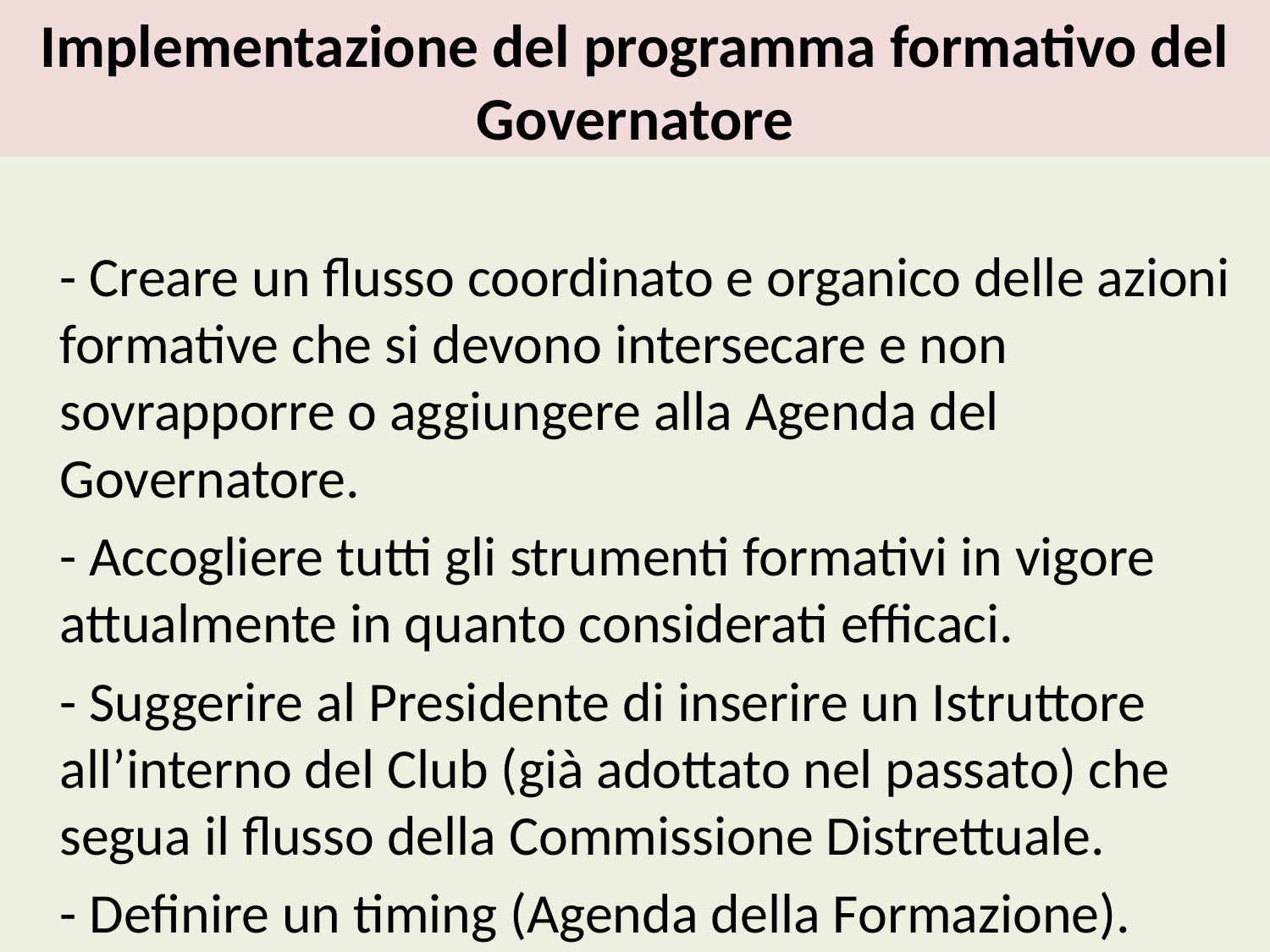

# Implementazione del programma formativo del Governatore

	- Creare un flusso coordinato e organico delle azioni formative che si devono intersecare e non sovrapporre o aggiungere alla Agenda del Governatore.
	- Accogliere tutti gli strumenti formativi in vigore attualmente in quanto considerati efficaci.
	- Suggerire al Presidente di inserire un Istruttore all’interno del Club (già adottato nel passato) che segua il flusso della Commissione Distrettuale.
	- Definire un timing (Agenda della Formazione).